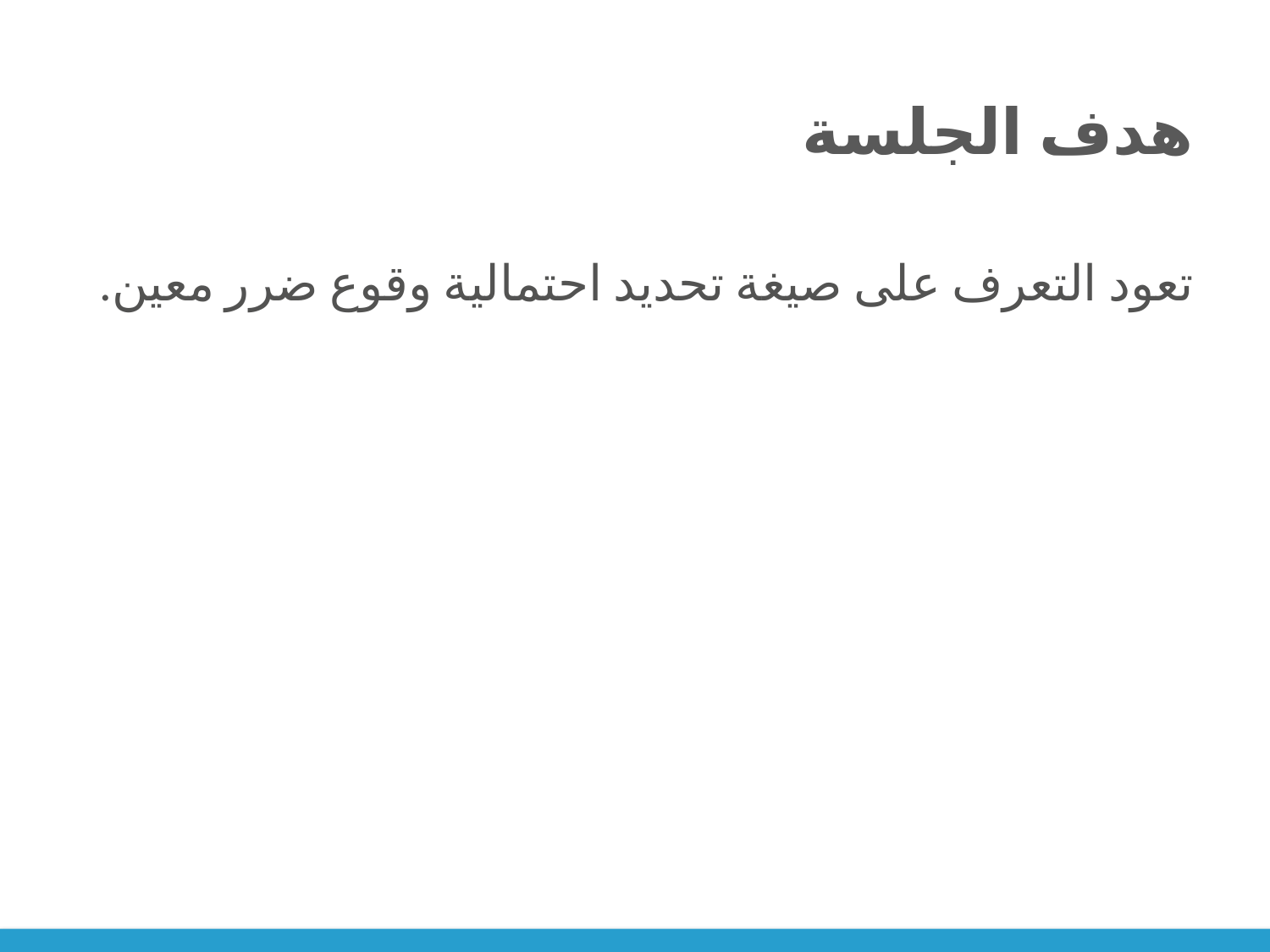

# هدف الجلسة
تعود التعرف على صيغة تحديد احتمالية وقوع ضرر معين.